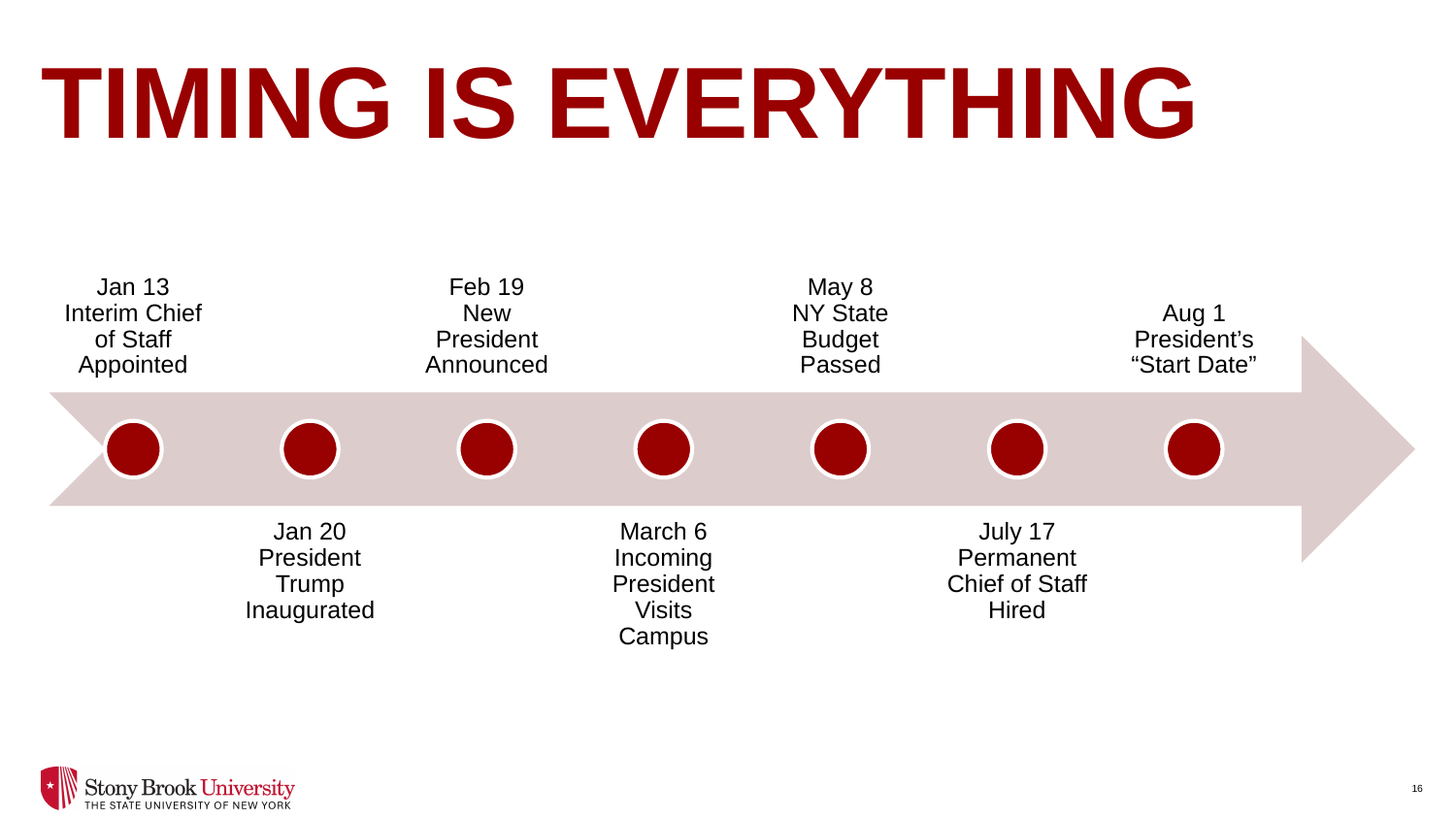

# Timing is Everything
Jan 13
Interim Chief of Staff Appointed
Jan 20
President Trump Inaugurated
Feb 19
New President Announced
March 6
Incoming President Visits Campus
May 8
NY State Budget Passed
July 17
Permanent Chief of Staff Hired
Aug 1
President’s “Start Date”